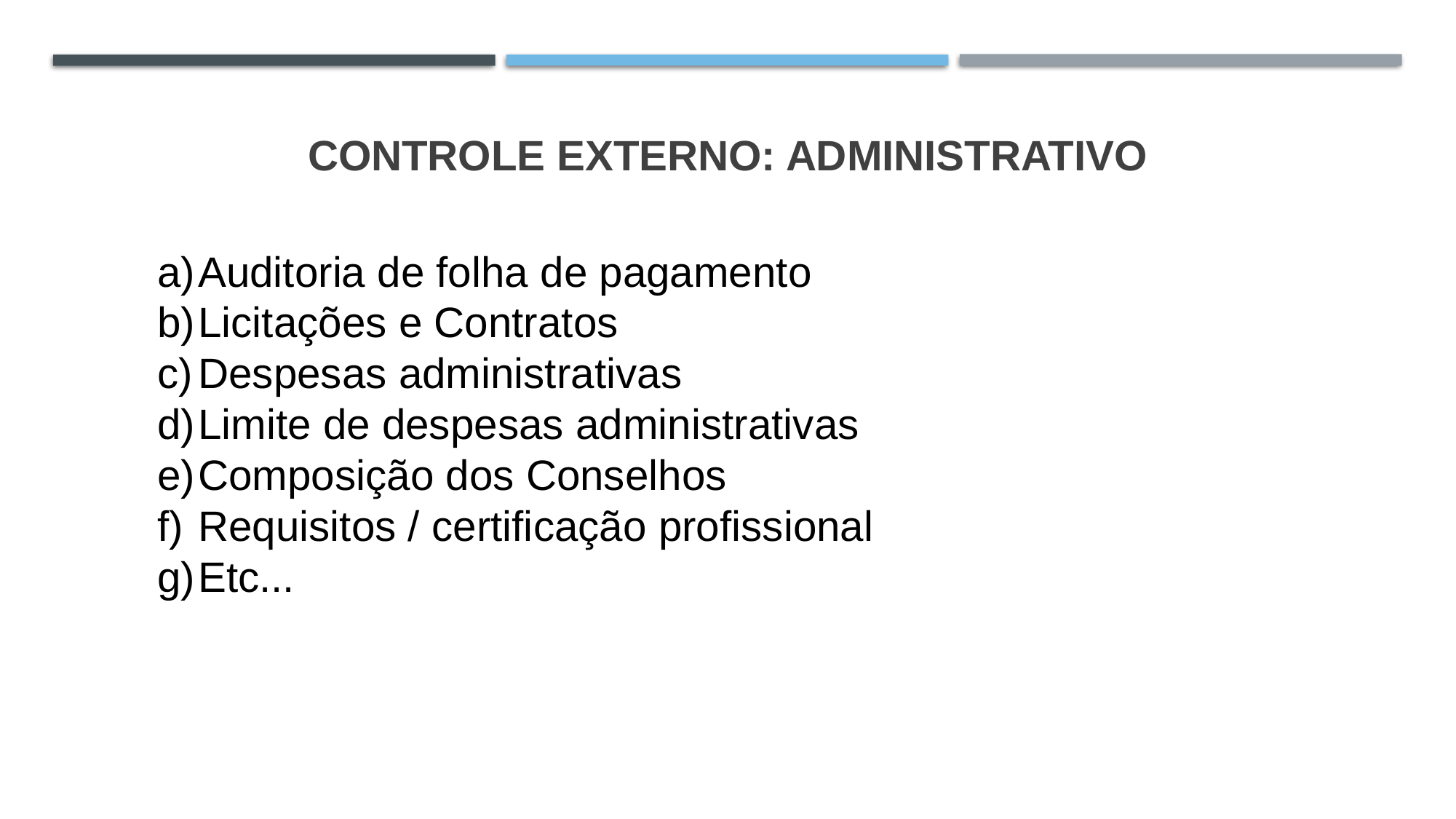

# Controle externo: administrativo
Auditoria de folha de pagamento
Licitações e Contratos
Despesas administrativas
Limite de despesas administrativas
Composição dos Conselhos
Requisitos / certificação profissional
Etc...